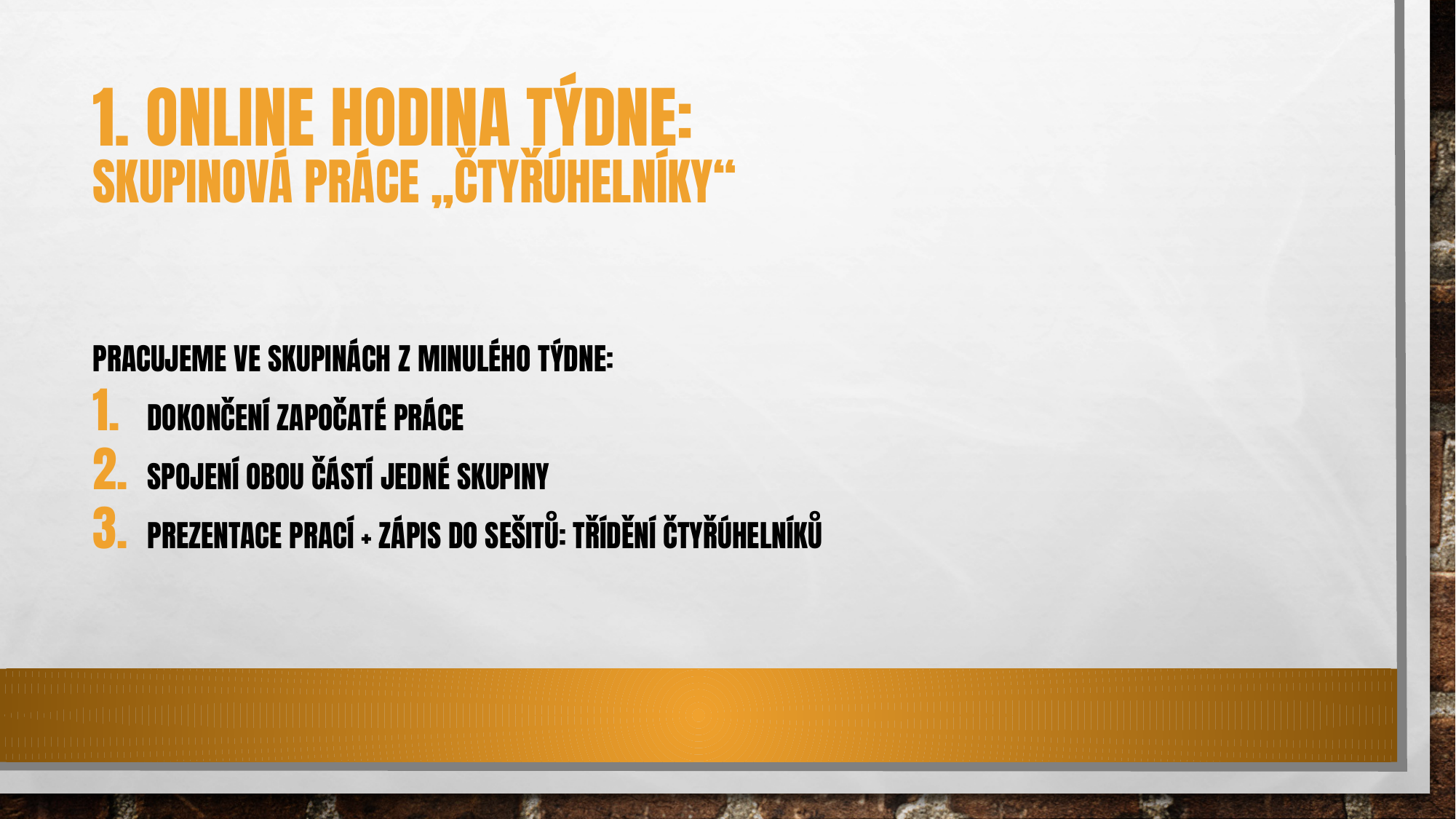

# 1. Online hodina týdne: skupinová práce „čtyřúhelníky“
Pracujeme ve skupinách z minulého týdne:
Dokončení započaté práce
Spojení obou částí jedné skupiny
Prezentace prací + zápis do sešitů: třídění čtyřúhelníků